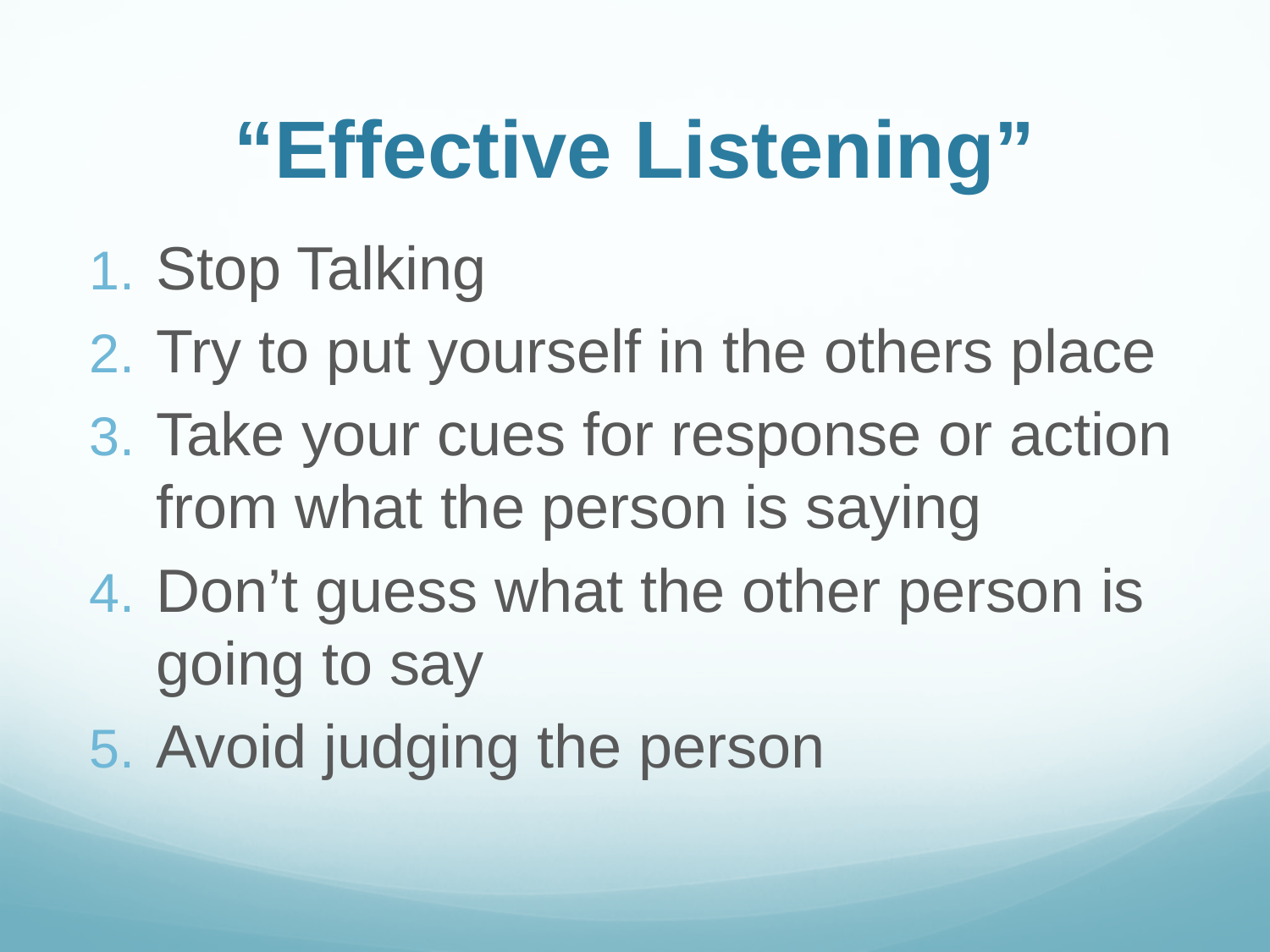

# “Effective Listening”
Stop Talking
Try to put yourself in the others place
Take your cues for response or action from what the person is saying
Don’t guess what the other person is going to say
Avoid judging the person